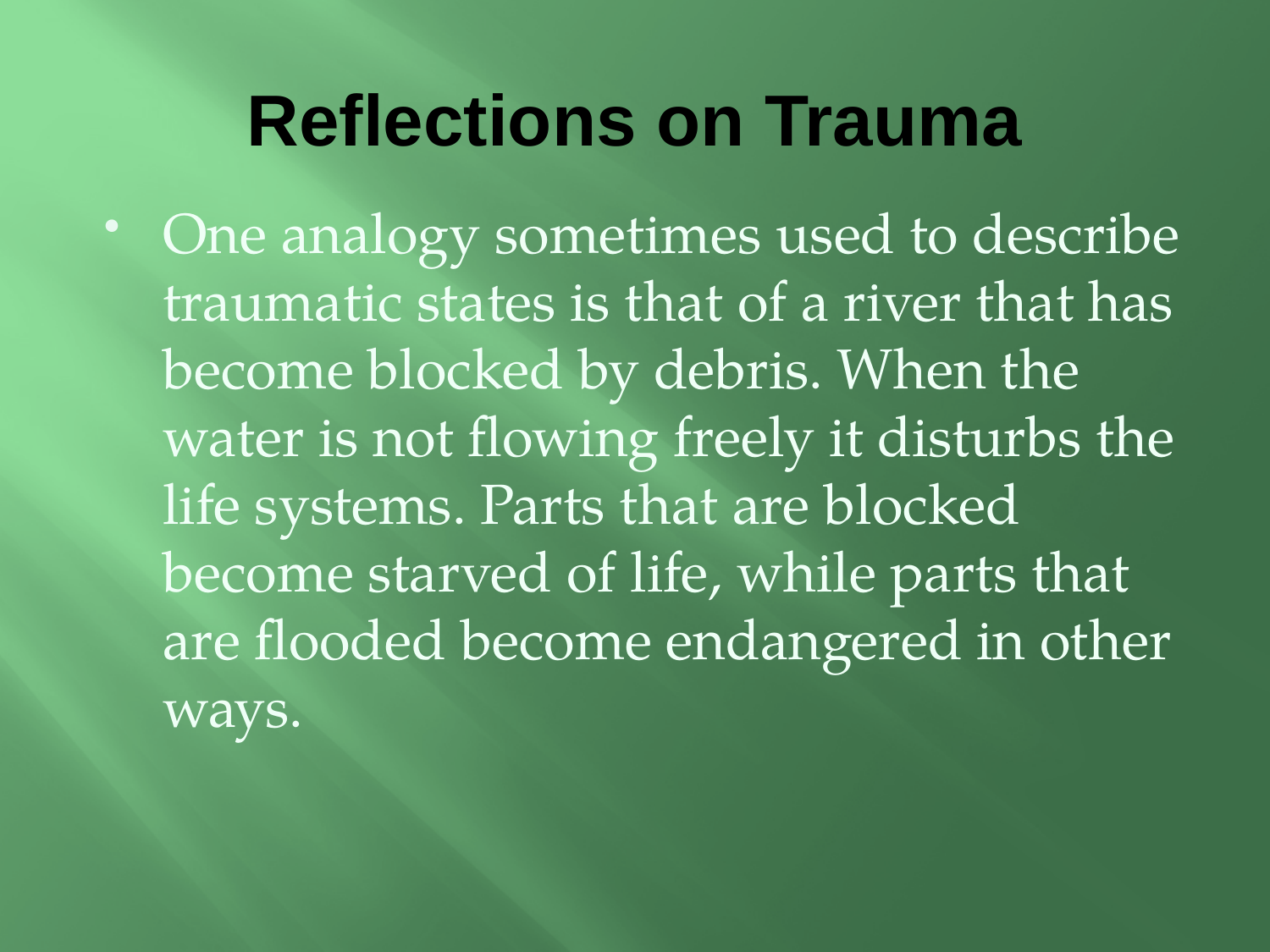

# Reflections on Trauma
One analogy sometimes used to describe traumatic states is that of a river that has become blocked by debris. When the water is not flowing freely it disturbs the life systems. Parts that are blocked become starved of life, while parts that are flooded become endangered in other ways.